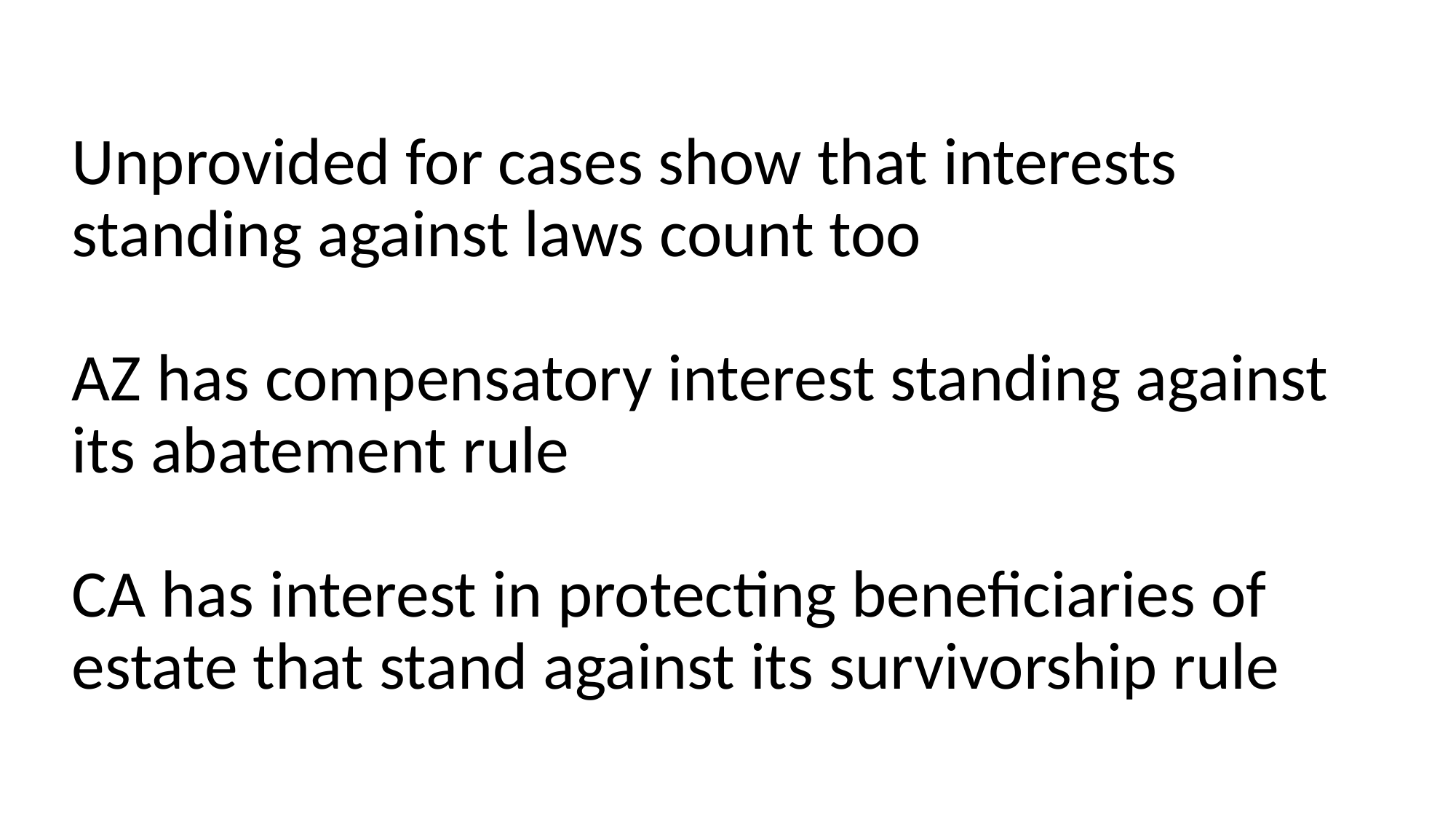

# Unprovided for cases show that interests standing against laws count too AZ has compensatory interest standing against its abatement rule CA has interest in protecting beneficiaries of estate that stand against its survivorship rule